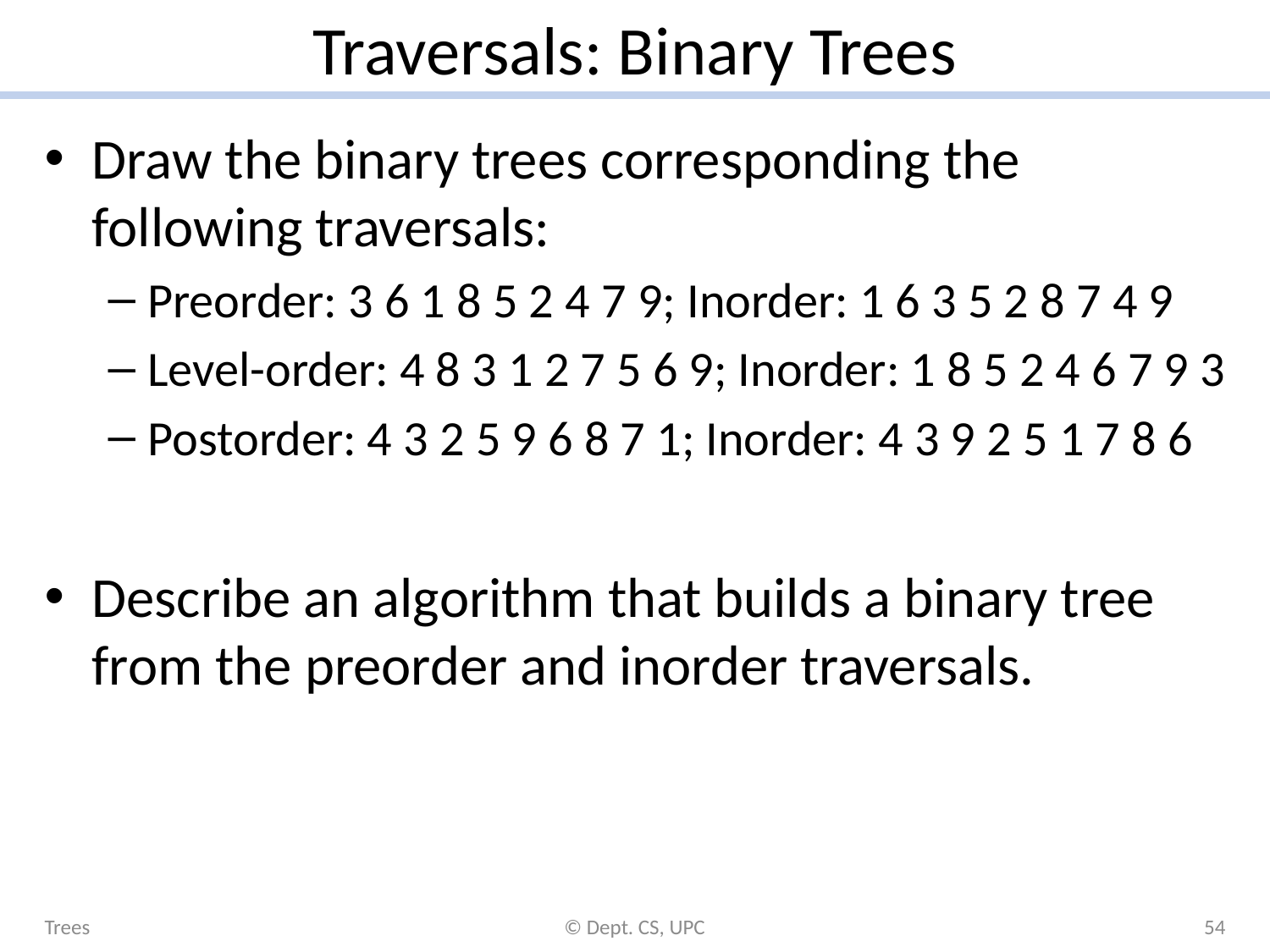

# Traversals: Binary Trees
Draw the binary trees corresponding the following traversals:
Preorder: 3 6 1 8 5 2 4 7 9; Inorder: 1 6 3 5 2 8 7 4 9
Level-order: 4 8 3 1 2 7 5 6 9; Inorder: 1 8 5 2 4 6 7 9 3
Postorder: 4 3 2 5 9 6 8 7 1; Inorder: 4 3 9 2 5 1 7 8 6

Describe an algorithm that builds a binary tree from the preorder and inorder traversals.
Trees
© Dept. CS, UPC
54